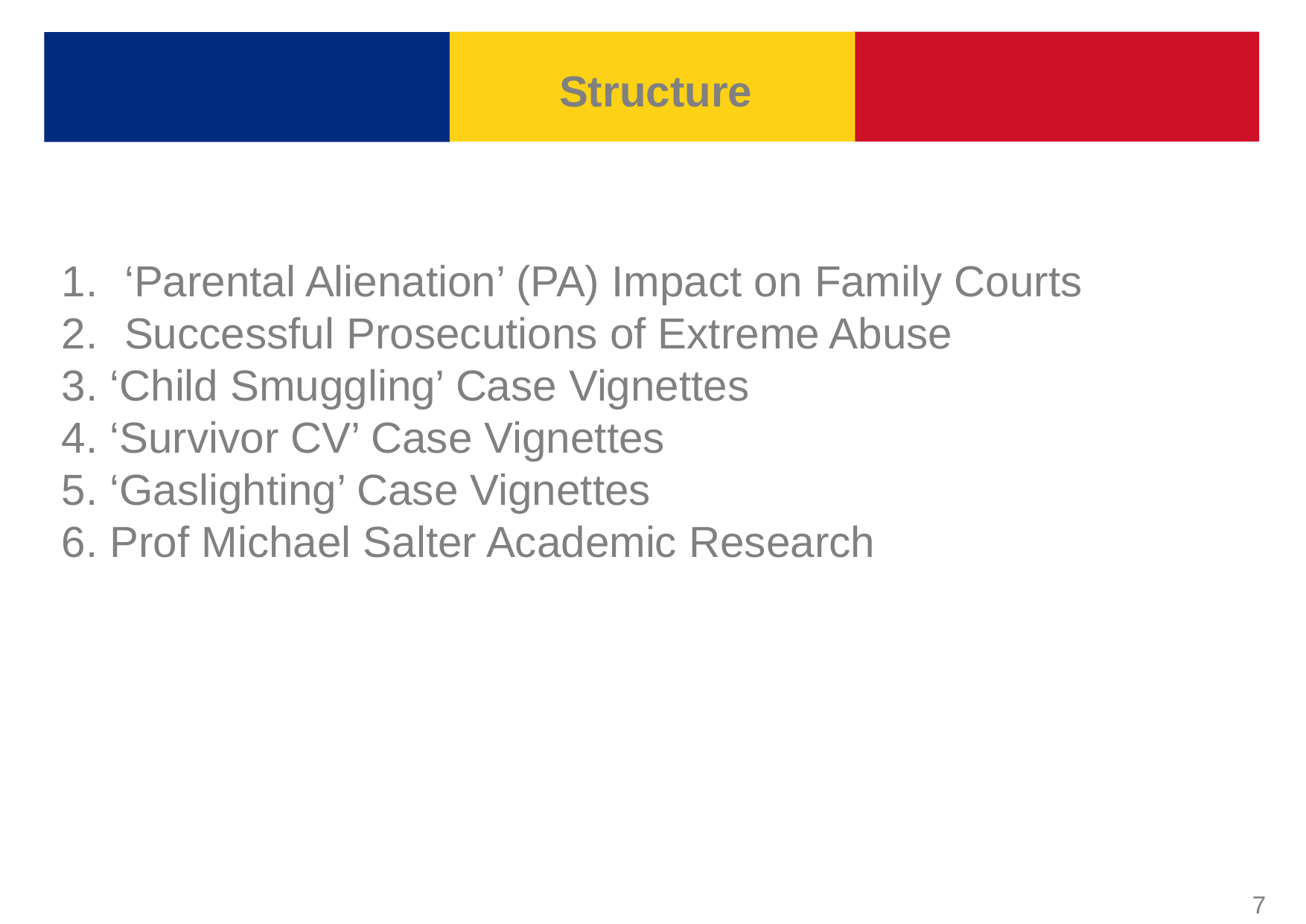

Structure
‘Parental Alienation’ (PA) Impact on Family Courts
Successful Prosecutions of Extreme Abuse
3. ‘Child Smuggling’ Case Vignettes
4. ‘Survivor CV’ Case Vignettes
5. ‘Gaslighting’ Case Vignettes
6. Prof Michael Salter Academic Research